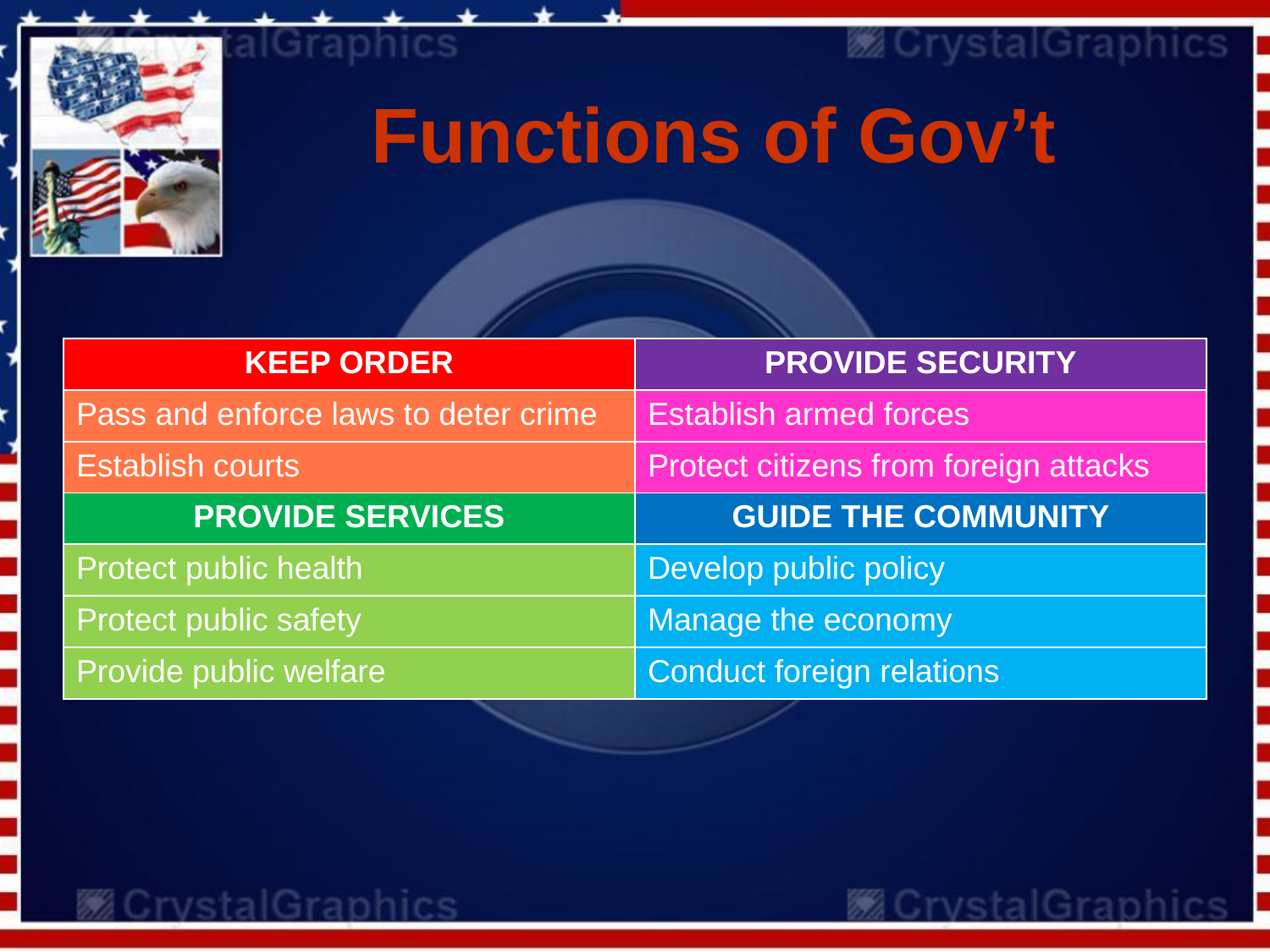

# Functions of Gov’t
| KEEP ORDER | PROVIDE SECURITY |
| --- | --- |
| Pass and enforce laws to deter crime | Establish armed forces |
| Establish courts | Protect citizens from foreign attacks |
| PROVIDE SERVICES | GUIDE THE COMMUNITY |
| Protect public health | Develop public policy |
| Protect public safety | Manage the economy |
| Provide public welfare | Conduct foreign relations |